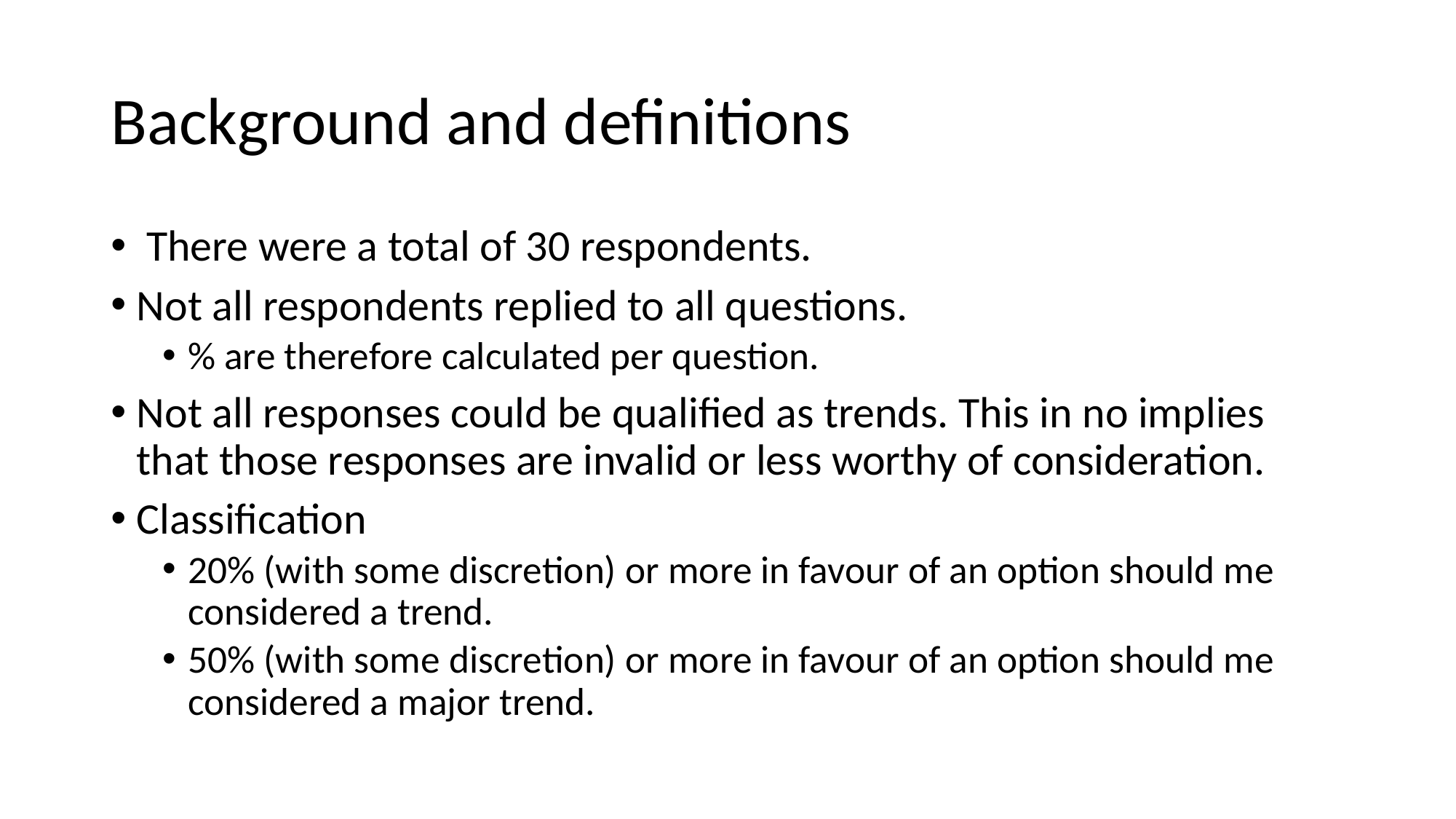

# Background and definitions
 There were a total of 30 respondents.
Not all respondents replied to all questions.
% are therefore calculated per question.
Not all responses could be qualified as trends. This in no implies that those responses are invalid or less worthy of consideration.
Classification
20% (with some discretion) or more in favour of an option should me considered a trend.
50% (with some discretion) or more in favour of an option should me considered a major trend.